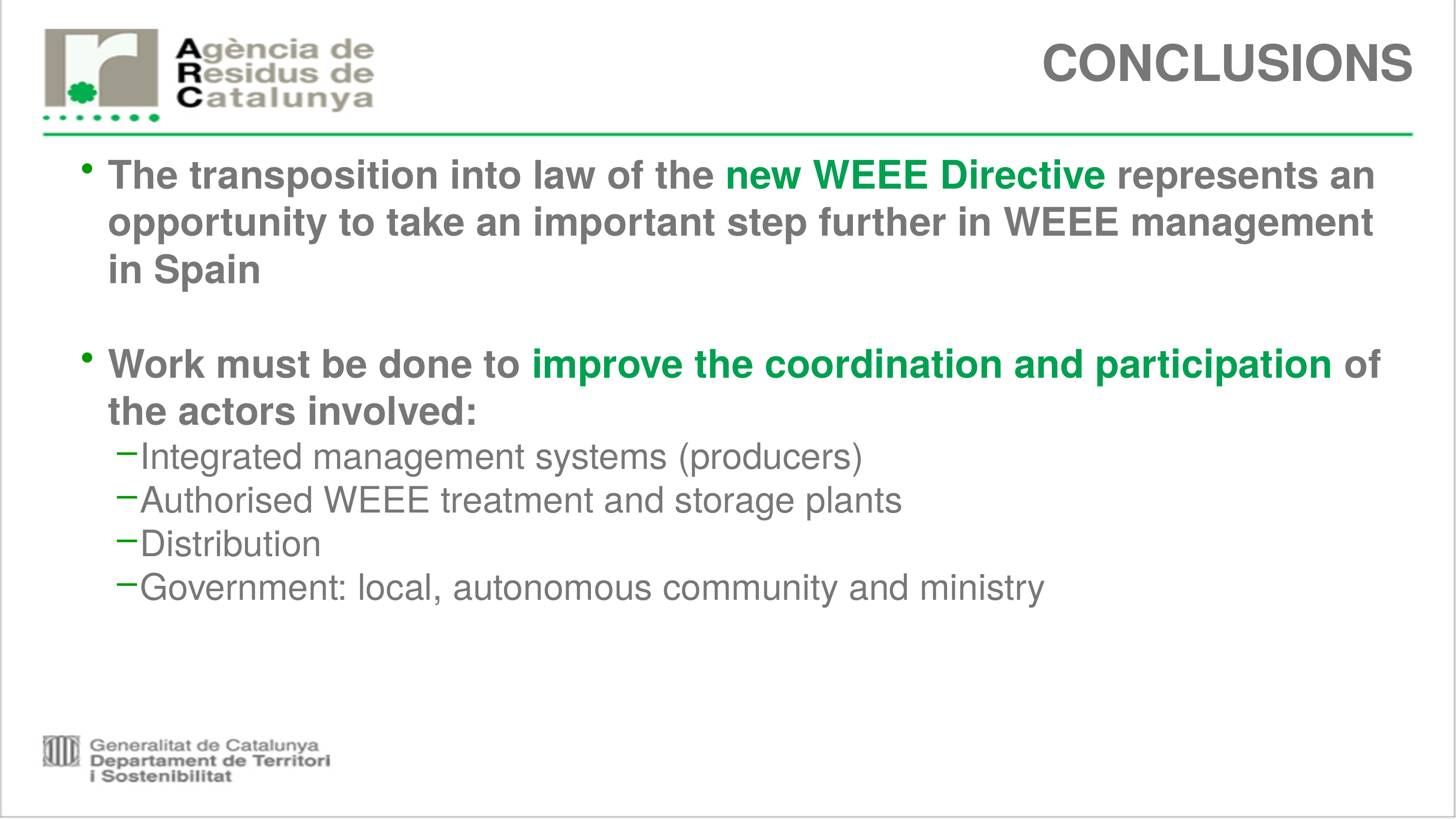

# CONCLUSIONS
The transposition into law of the new WEEE Directive represents an opportunity to take an important step further in WEEE management in Spain

Work must be done to improve the coordination and participation of the actors involved:
Integrated management systems (producers)
Authorised WEEE treatment and storage plants
Distribution
Government: local, autonomous community and ministry